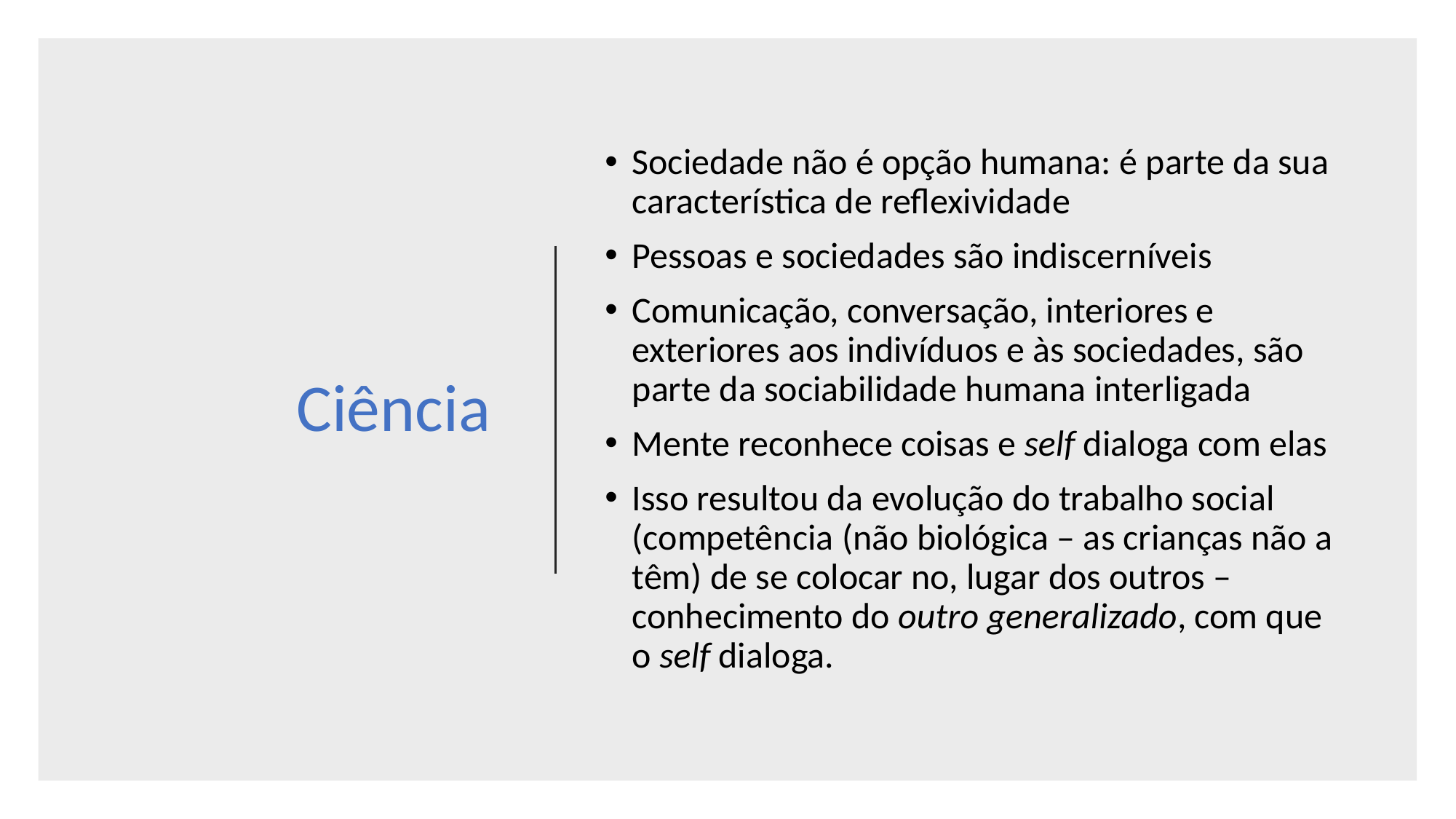

# Ciência
Sociedade não é opção humana: é parte da sua característica de reflexividade
Pessoas e sociedades são indiscerníveis
Comunicação, conversação, interiores e exteriores aos indivíduos e às sociedades, são parte da sociabilidade humana interligada
Mente reconhece coisas e self dialoga com elas
Isso resultou da evolução do trabalho social (competência (não biológica – as crianças não a têm) de se colocar no, lugar dos outros – conhecimento do outro generalizado, com que o self dialoga.